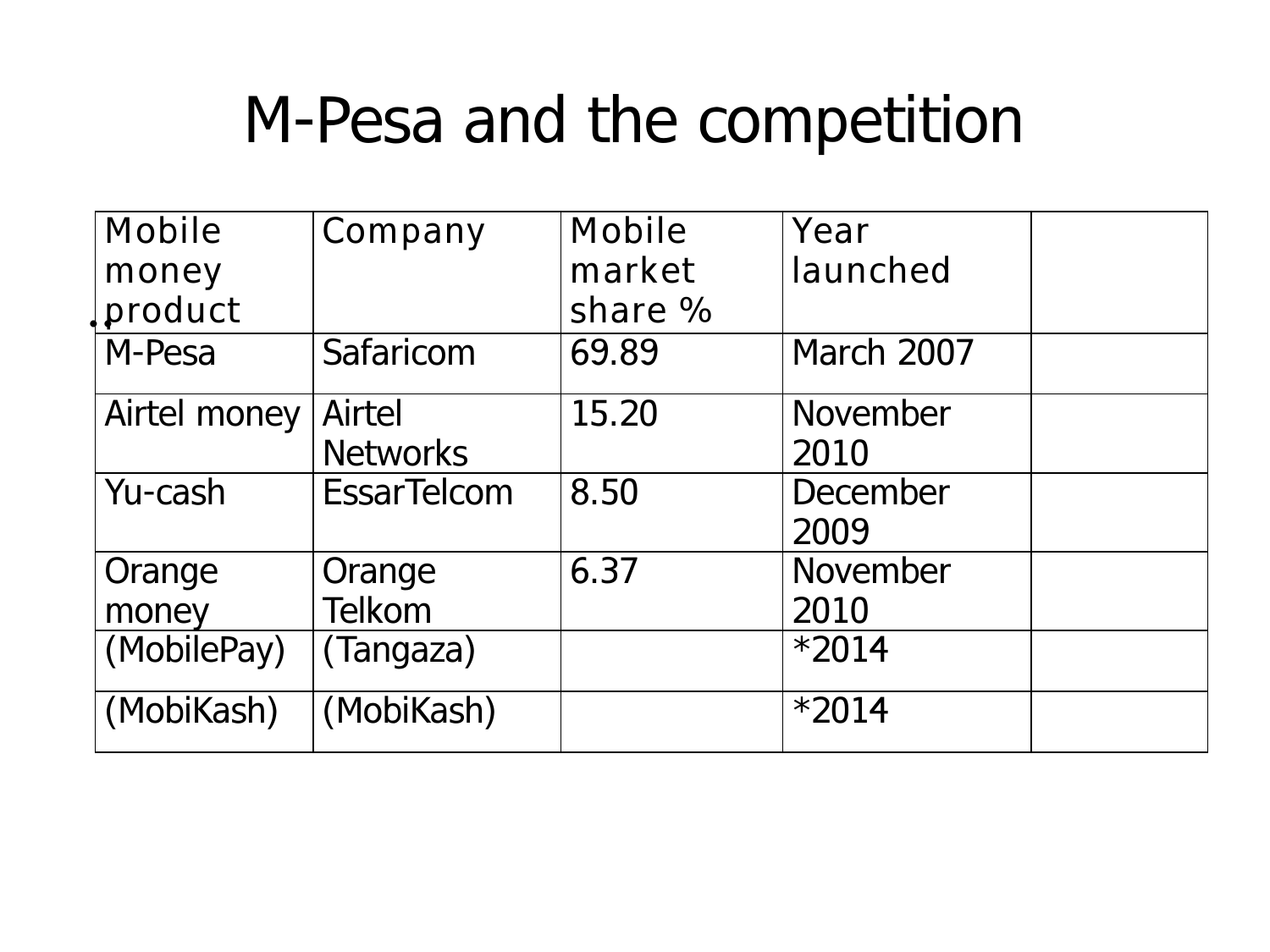

# M-Pesa and the competition
| Mobile money product | Company | Mobile market share % | Year launched |  |
| --- | --- | --- | --- | --- |
| M-Pesa | Safaricom | 69.89 | March 2007 |  |
| Airtel money | Airtel Networks | 15.20 | November 2010 |  |
| Yu-cash | EssarTelcom | 8.50 | December 2009 |  |
| Orange money | Orange Telkom | 6.37 | November 2010 |  |
| (MobilePay) | (Tangaza) |  | \*2014 |  |
| (MobiKash) | (MobiKash) |  | \*2014 |  |
..